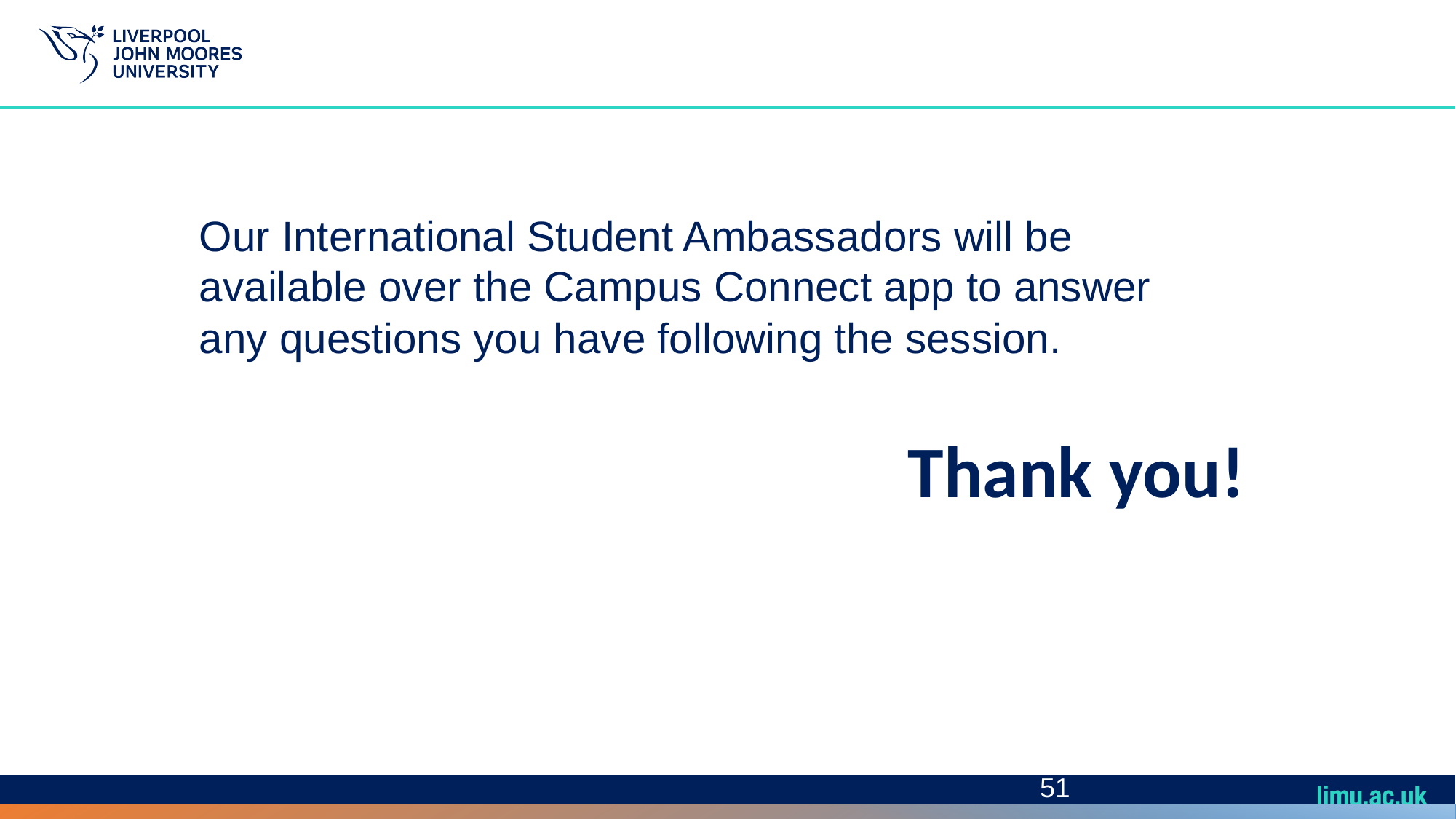

Our International Student Ambassadors will be available over the Campus Connect app to answer any questions you have following the session.
Thank you!
51